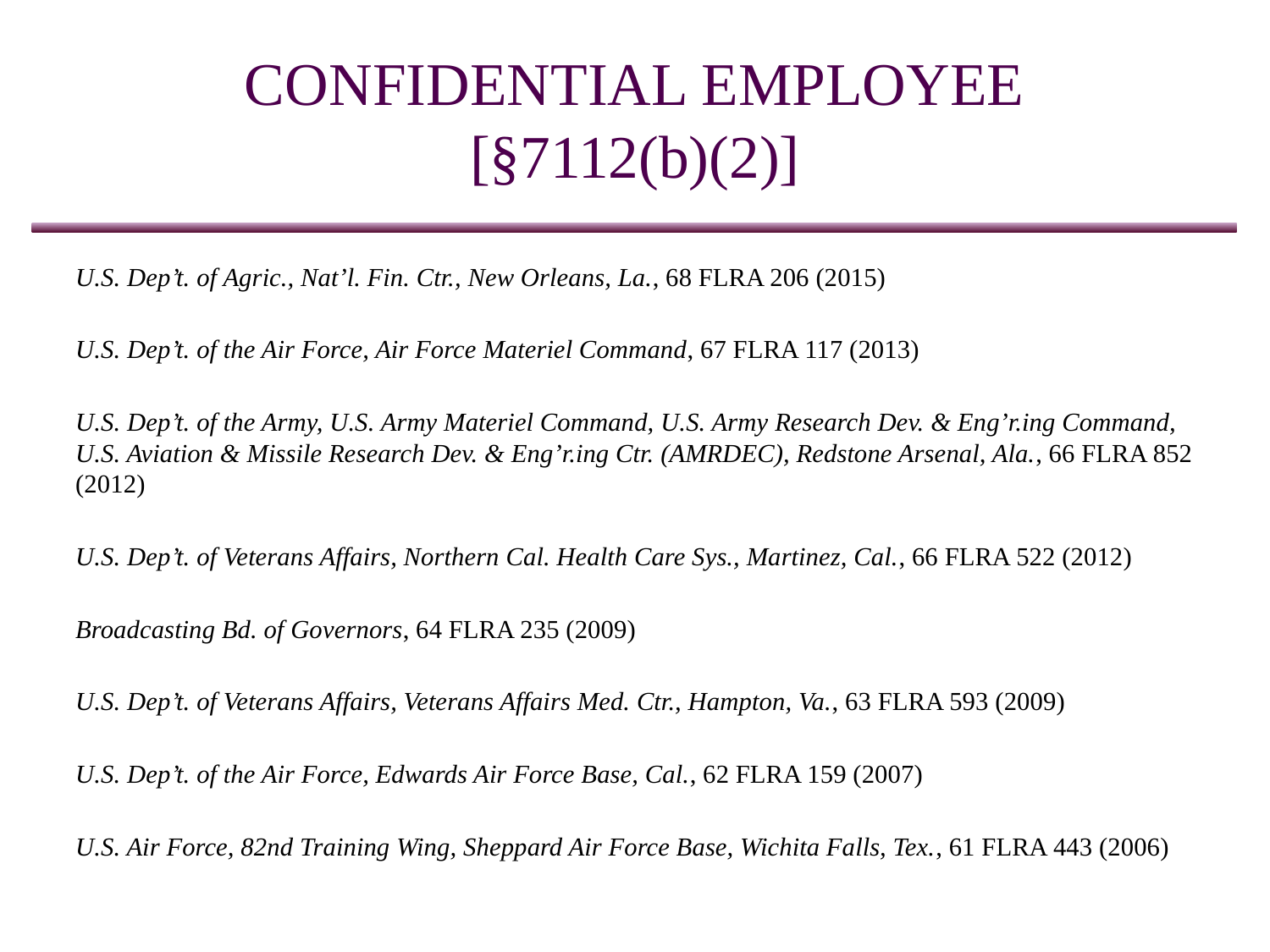

# CONFIDENTIAL EMPLOYEE [§7112(b)(2)]

U.S. Dep’t. of Agric., Nat’l. Fin. Ctr., New Orleans, La., 68 FLRA 206 (2015)

U.S. Dep’t. of the Air Force, Air Force Materiel Command, 67 FLRA 117 (2013)

U.S. Dep’t. of the Army, U.S. Army Materiel Command, U.S. Army Research Dev. & Eng’r.ing Command, U.S. Aviation & Missile Research Dev. & Eng’r.ing Ctr. (AMRDEC), Redstone Arsenal, Ala., 66 FLRA 852 (2012)

U.S. Dep’t. of Veterans Affairs, Northern Cal. Health Care Sys., Martinez, Cal., 66 FLRA 522 (2012)

Broadcasting Bd. of Governors, 64 FLRA 235 (2009)

U.S. Dep’t. of Veterans Affairs, Veterans Affairs Med. Ctr., Hampton, Va., 63 FLRA 593 (2009)

U.S. Dep’t. of the Air Force, Edwards Air Force Base, Cal., 62 FLRA 159 (2007)

U.S. Air Force, 82nd Training Wing, Sheppard Air Force Base, Wichita Falls, Tex., 61 FLRA 443 (2006)